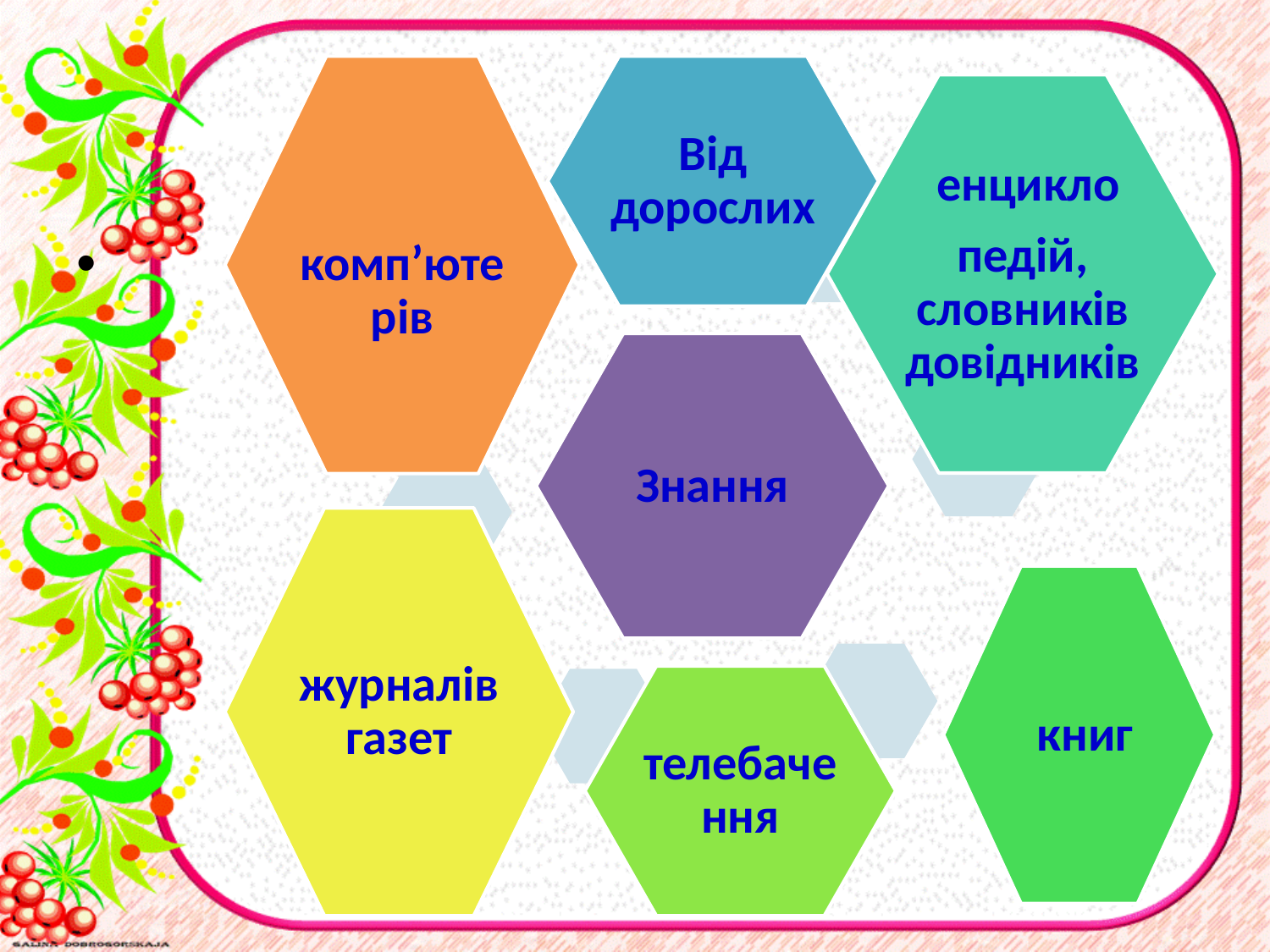

Знання
Від дорослих
 енцикло
педій, словниківдовідників
 книг
телебачення
журналів газет
 комп’ютерів